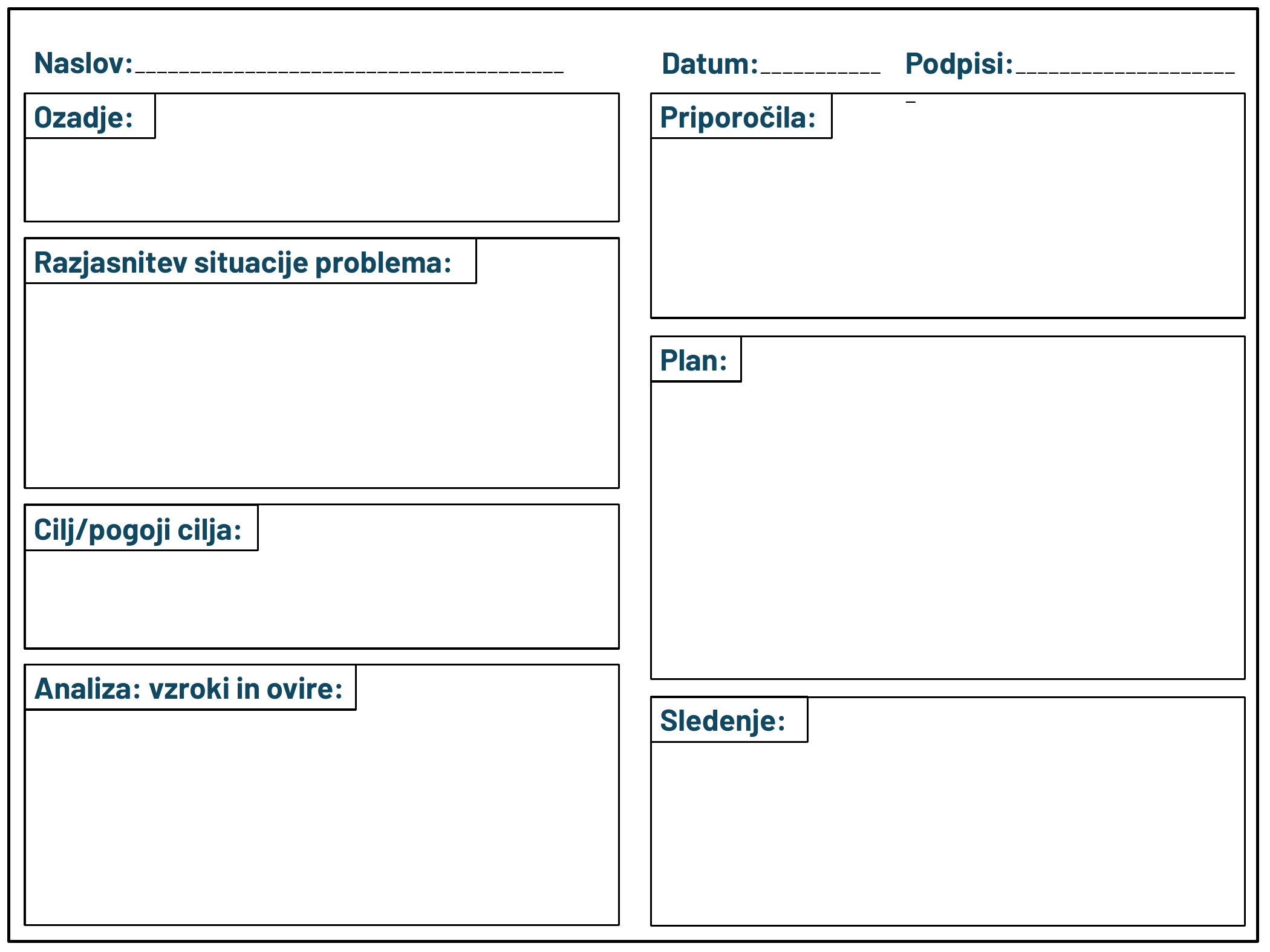

Naslov:_______________________________________
Datum:___________
Podpisi:_____________________

Ozadje:
Priporočila:

Razjasnitev situacije problema:

Plan:

Cilj/pogoji cilja:

Analiza: vzroki in ovire:
Sledenje: